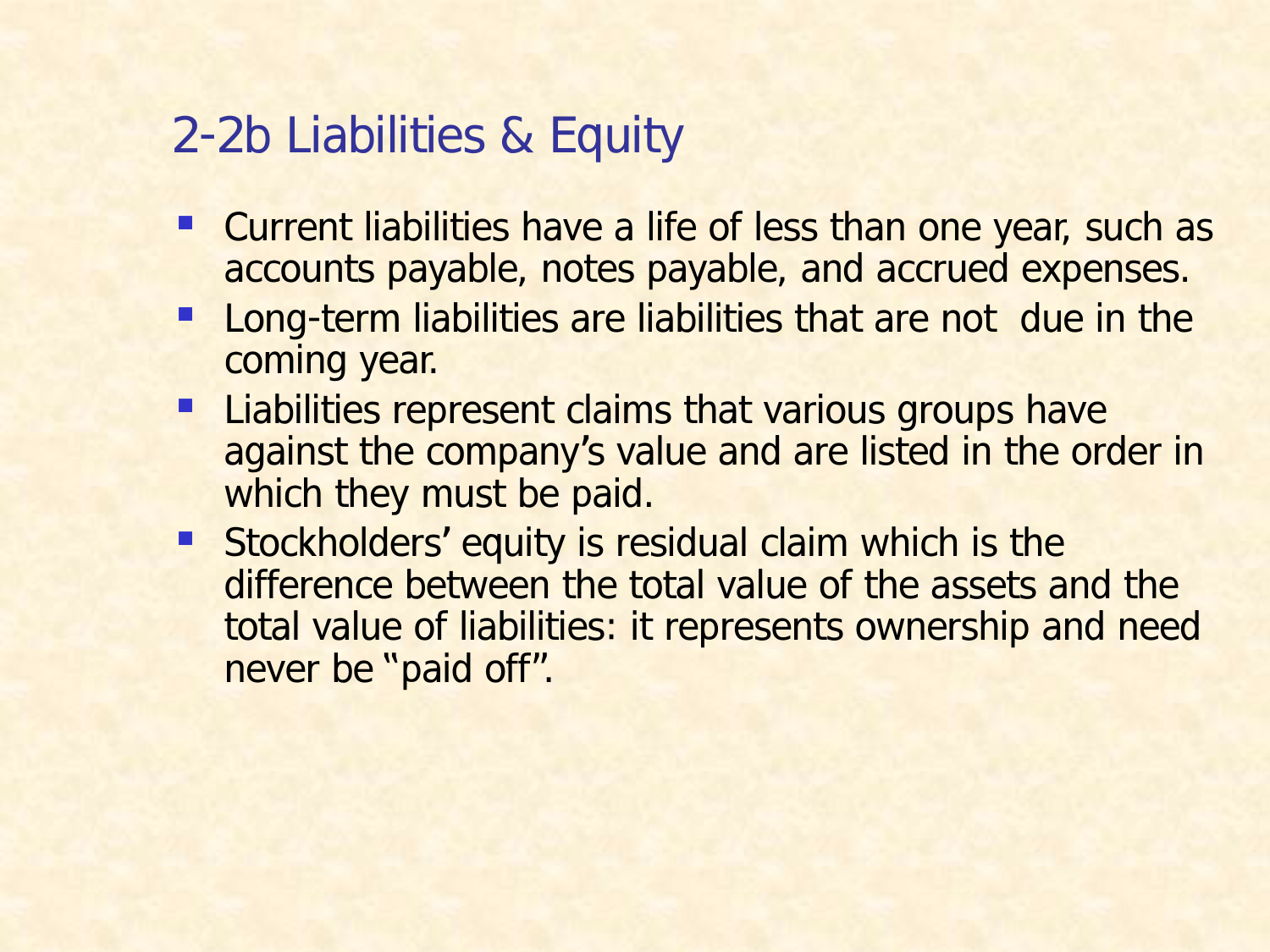

# 2-2b Liabilities & Equity
Current liabilities have a life of less than one year, such as accounts payable, notes payable, and accrued expenses.
Long-term liabilities are liabilities that are not  due in the coming year.
Liabilities represent claims that various groups have against the company’s value and are listed in the order in which they must be paid.
Stockholders’ equity is residual claim which is the difference between the total value of the assets and the total value of liabilities: it represents ownership and need never be “paid off”.

9